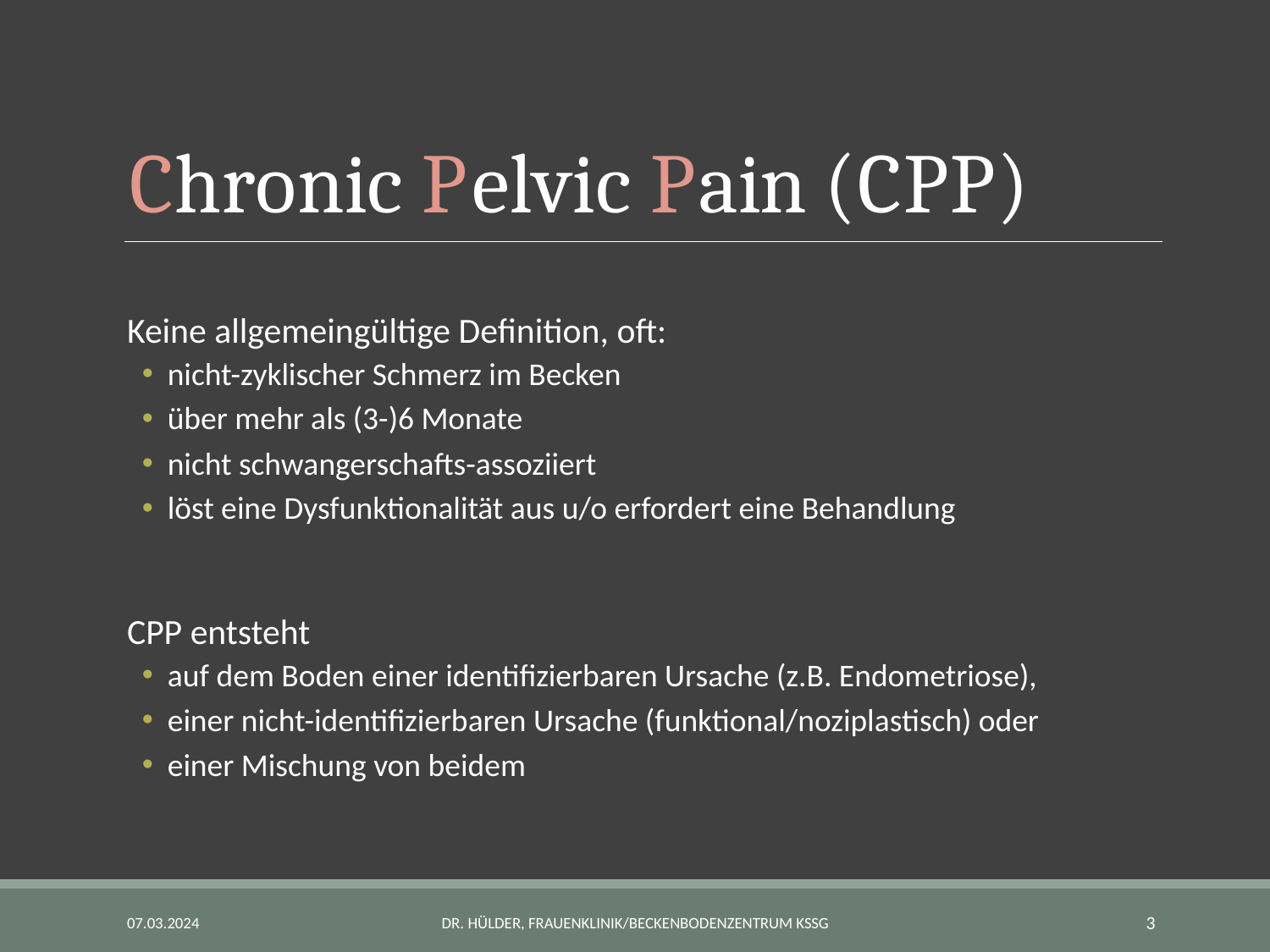

# Chronic Pelvic Pain (CPP)
Keine allgemeingültige Definition, oft:
nicht-zyklischer Schmerz im Becken
über mehr als (3-)6 Monate
nicht schwangerschafts-assoziiert
löst eine Dysfunktionalität aus u/o erfordert eine Behandlung

CPP entsteht
auf dem Boden einer identifizierbaren Ursache (z.B. Endometriose),
einer nicht-identifizierbaren Ursache (funktional/noziplastisch) oder
einer Mischung von beidem

07.03.2024
Dr. Hülder, Frauenklinik/Beckenbodenzentrum KSSG
3